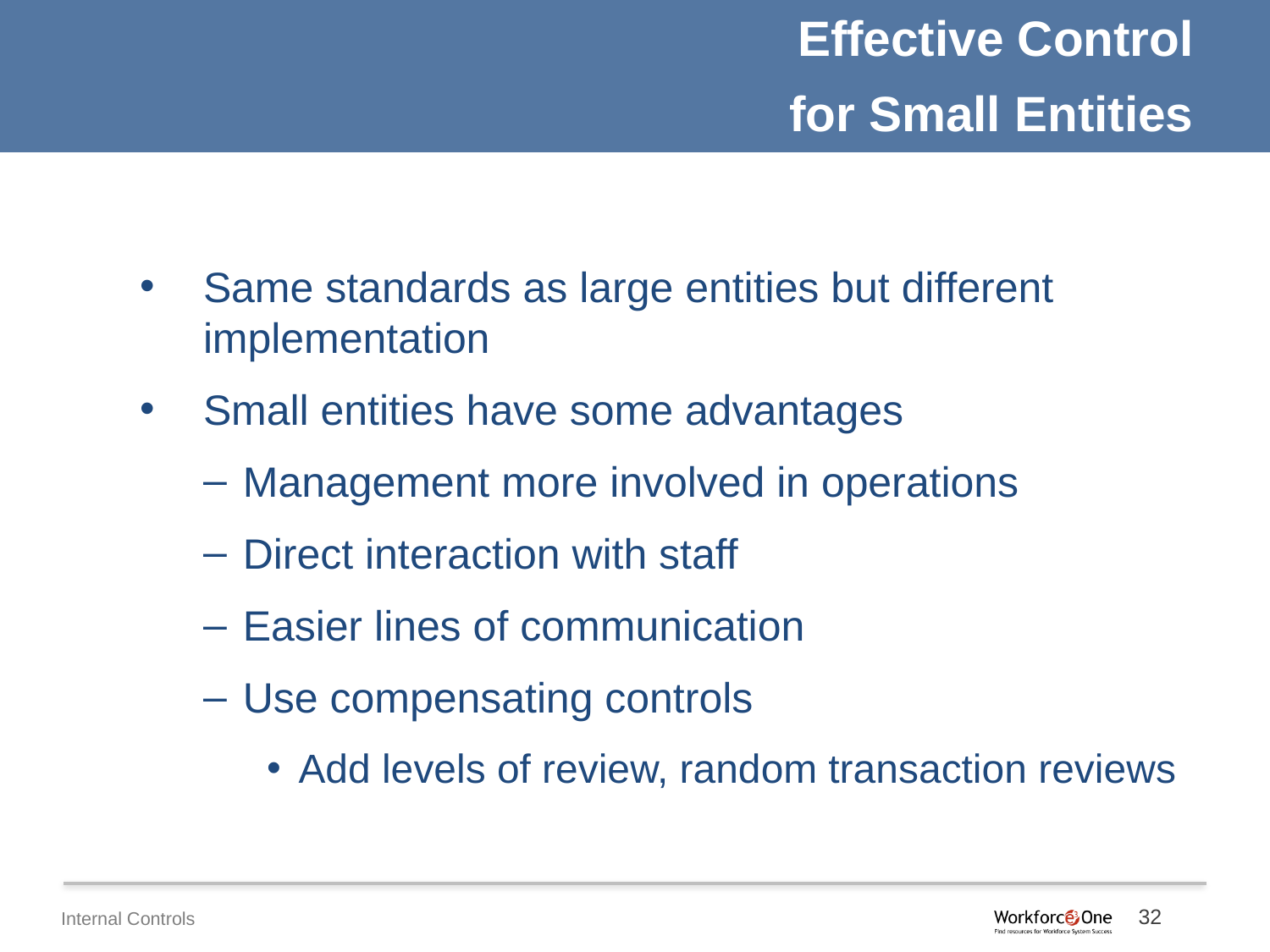

Effective Control
for Small Entities
Same standards as large entities but different implementation
Small entities have some advantages
Management more involved in operations
Direct interaction with staff
Easier lines of communication
Use compensating controls
Add levels of review, random transaction reviews

32
Internal Controls